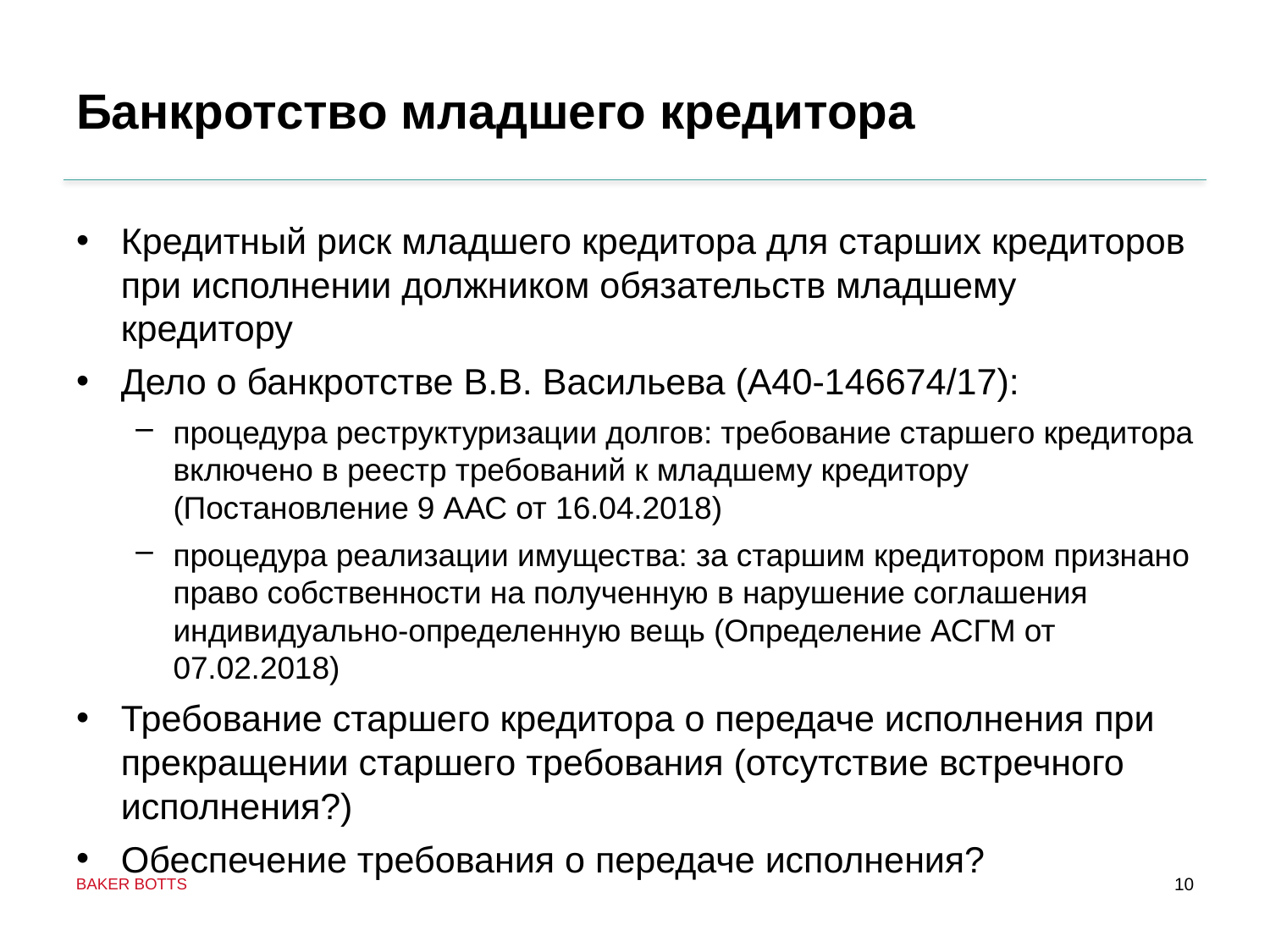

# Банкротство младшего кредитора
Кредитный риск младшего кредитора для старших кредиторов при исполнении должником обязательств младшему кредитору
Дело о банкротстве В.В. Васильева (А40-146674/17):
процедура реструктуризации долгов: требование старшего кредитора включено в реестр требований к младшему кредитору (Постановление 9 ААС от 16.04.2018)
процедура реализации имущества: за старшим кредитором признано право собственности на полученную в нарушение соглашения индивидуально-определенную вещь (Определение АСГМ от 07.02.2018)
Требование старшего кредитора о передаче исполнения при прекращении старшего требования (отсутствие встречного исполнения?)
Обеспечение требования о передаче исполнения?
10